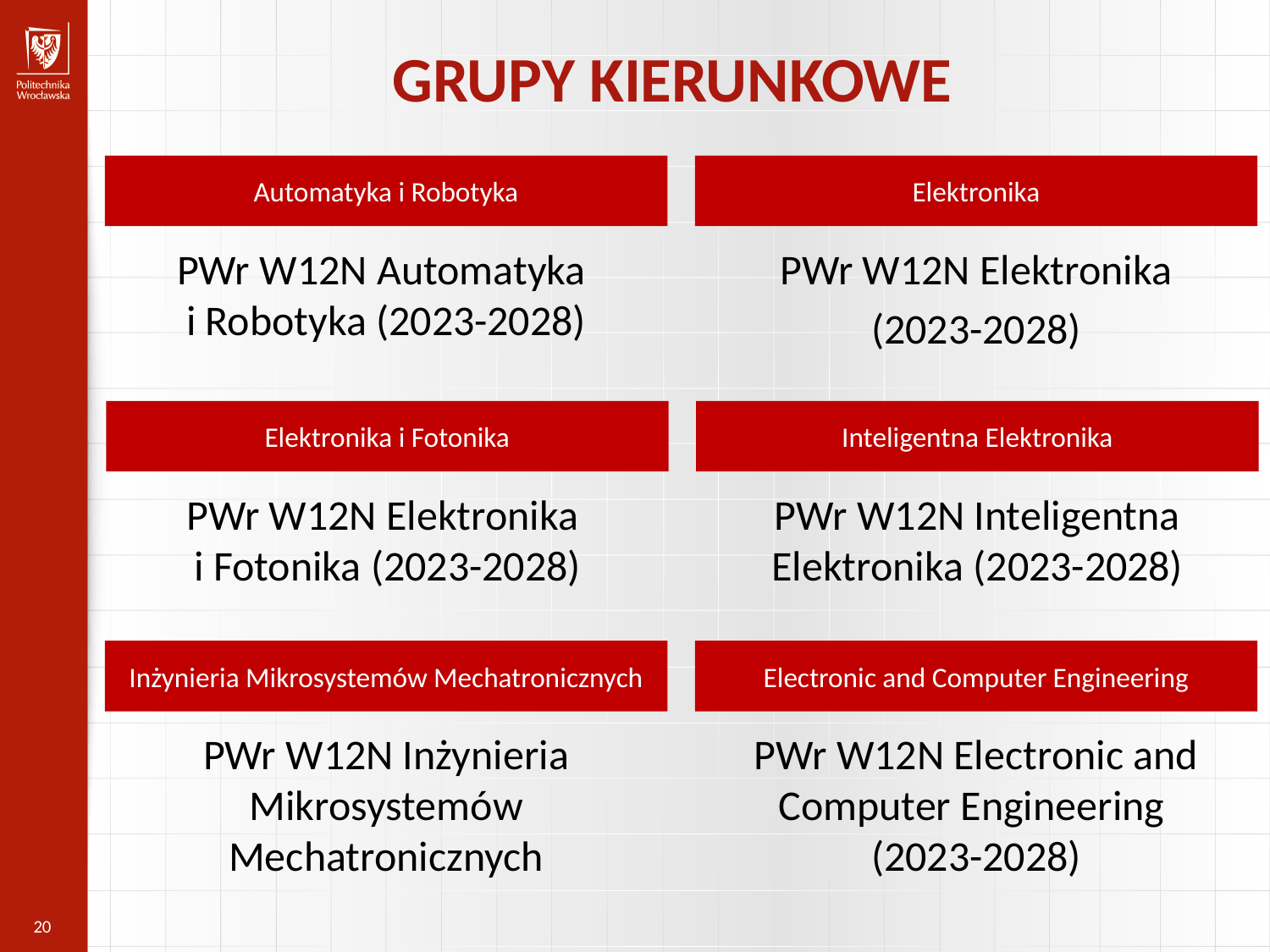

GRUPY KIERUNKOWE
Automatyka i Robotyka
Elektronika
PWr W12N Elektronika
(2023-2028)
PWr W12N Automatyka
i Robotyka (2023-2028)
Elektronika i Fotonika
Inteligentna Elektronika
PWr W12N Elektronika
i Fotonika (2023-2028)
PWr W12N Inteligentna Elektronika (2023-2028)
Inżynieria Mikrosystemów Mechatronicznych
Electronic and Computer Engineering
PWr W12N Inżynieria Mikrosystemów Mechatronicznych
PWr W12N Electronic and Computer Engineering
(2023-2028)